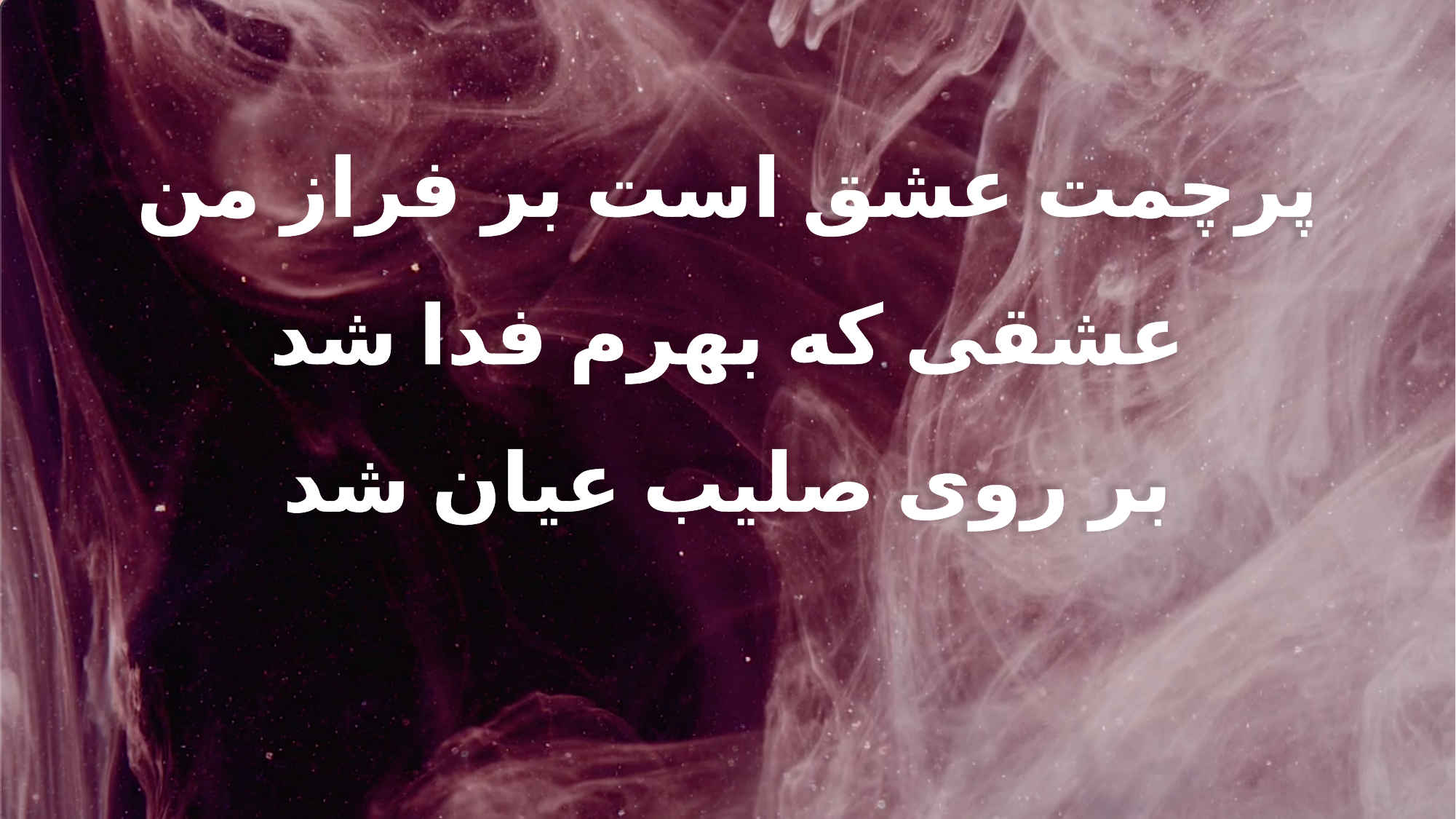

پرچمت عشق است بر فراز من
عشقی که بهرم فدا شد
بر روی صلیب عیان شد